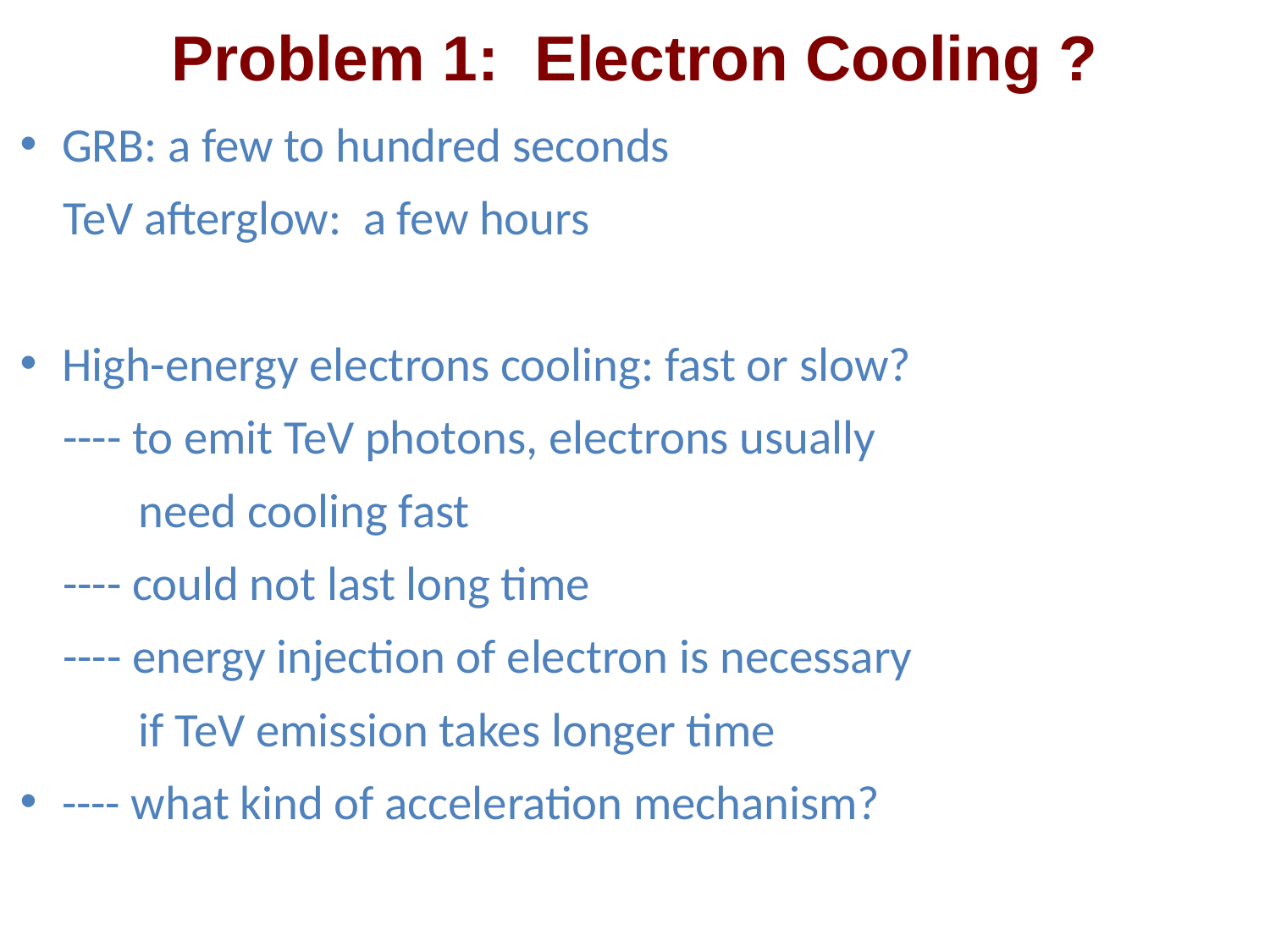

# Problem 1:  Electron Cooling ?

GRB: a few to hundred seconds
    TeV afterglow:  a few hours

High-energy electrons cooling: fast or slow?
    ---- to emit TeV photons, electrons usually
           need cooling fast
    ---- could not last long time
    ---- energy injection of electron is necessary
           if TeV emission takes longer time
---- what kind of acceleration mechanism?